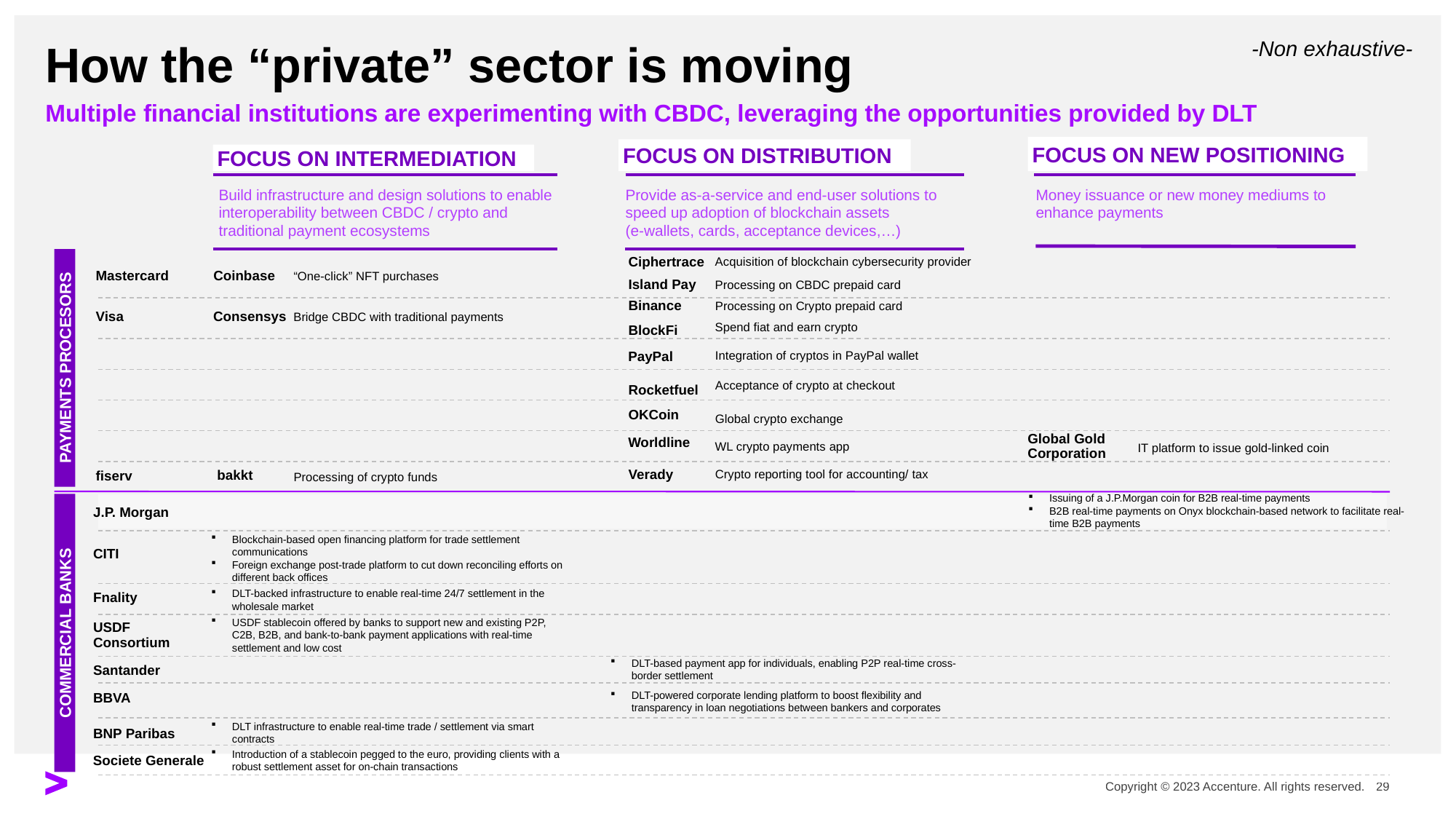

-Non exhaustive-
# How the “private” sector is moving Multiple financial institutions are experimenting with CBDC, leveraging the opportunities provided by DLT
FOCUS ON NEW POSITIONING
FOCUS ON DISTRIBUTION
FOCUS ON INTERMEDIATION
Build infrastructure and design solutions to enable interoperability between CBDC / crypto and traditional payment ecosystems
Provide as-a-service and end-user solutions to speed up adoption of blockchain assets
(e-wallets, cards, acceptance devices,…)
Money issuance or new money mediums to enhance payments
PAYMENTS PROCESORS
Ciphertrace
Acquisition of blockchain cybersecurity provider
Mastercard
Coinbase
“One-click” NFT purchases
Island Pay
Processing on CBDC prepaid card
Binance
Processing on Crypto prepaid card
Bridge CBDC with traditional payments
Visa
Consensys
Spend fiat and earn crypto
BlockFi
Integration of cryptos in PayPal wallet
PayPal
Acceptance of crypto at checkout
Rocketfuel
Global crypto exchange
OKCoin
Global Gold Corporation
Worldline
IT platform to issue gold-linked coin
WL crypto payments app
Processing of crypto funds
Crypto reporting tool for accounting/ tax
Verady
bakkt
fiserv
Issuing of a J.P.Morgan coin for B2B real-time payments
B2B real-time payments on Onyx blockchain-based network to facilitate real-time B2B payments
COMMERCIAL BANKS

J.P. Morgan
Blockchain-based open financing platform for trade settlement communications
Foreign exchange post-trade platform to cut down reconciling efforts on different back offices
CITI
DLT-backed infrastructure to enable real-time 24/7 settlement in the wholesale market
Fnality
USDF stablecoin offered by banks to support new and existing P2P, C2B, B2B, and bank-to-bank payment applications with real-time settlement and low cost
USDF Consortium
DLT-based payment app for individuals, enabling P2P real-time cross-border settlement
Santander
DLT-powered corporate lending platform to boost flexibility and transparency in loan negotiations between bankers and corporates
BBVA
DLT infrastructure to enable real-time trade / settlement via smart contracts
BNP Paribas
Introduction of a stablecoin pegged to the euro, providing clients with a robust settlement asset for on-chain transactions
Societe Generale
Copyright © 2023 Accenture. All rights reserved.
29###